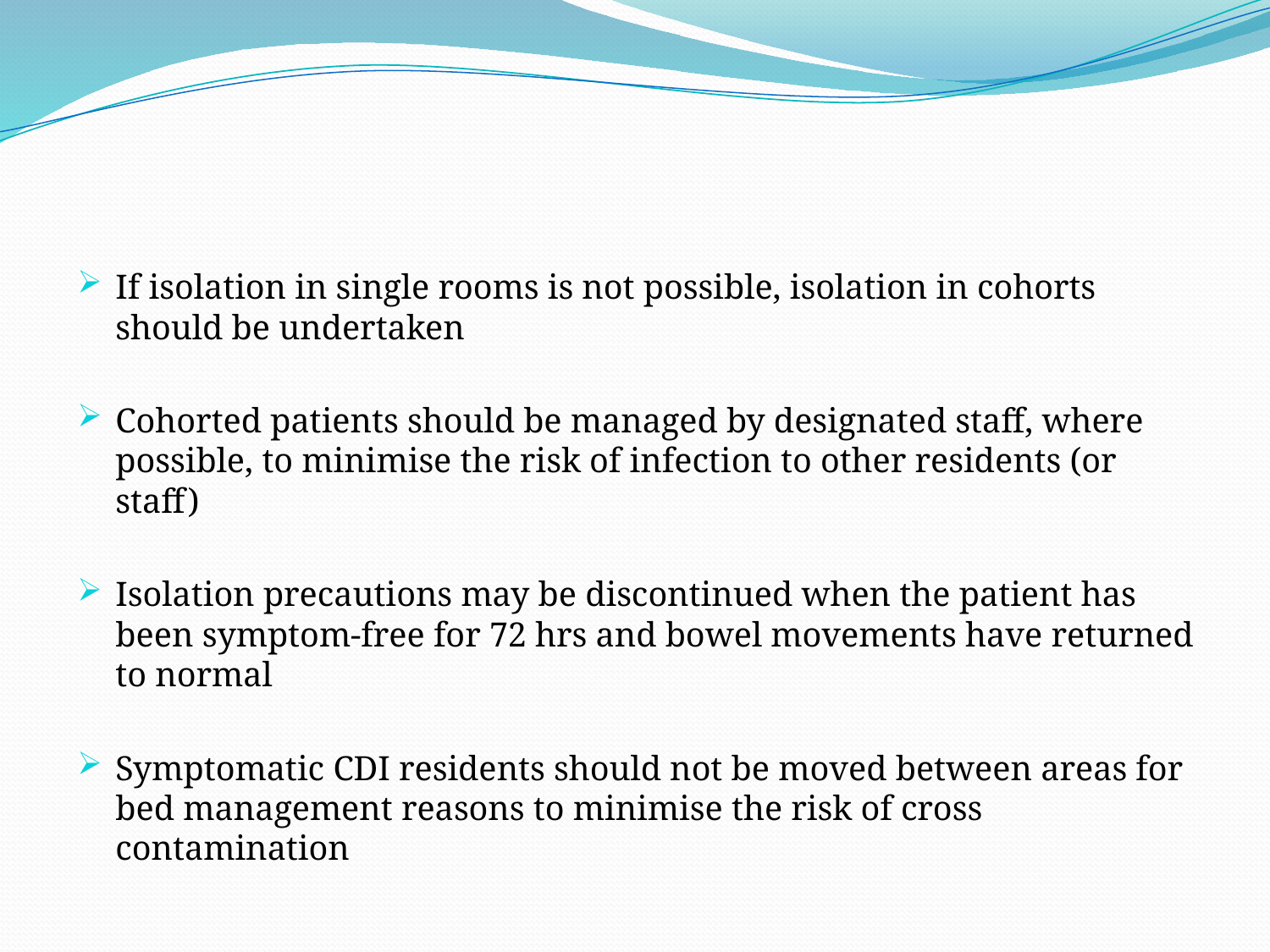

If isolation in single rooms is not possible, isolation in cohorts should be undertaken

Cohorted patients should be managed by designated staff, where possible, to minimise the risk of infection to other residents (or staff)

Isolation precautions may be discontinued when the patient has been symptom-free for 72 hrs and bowel movements have returned to normal

Symptomatic CDI residents should not be moved between areas for bed management reasons to minimise the risk of cross contamination